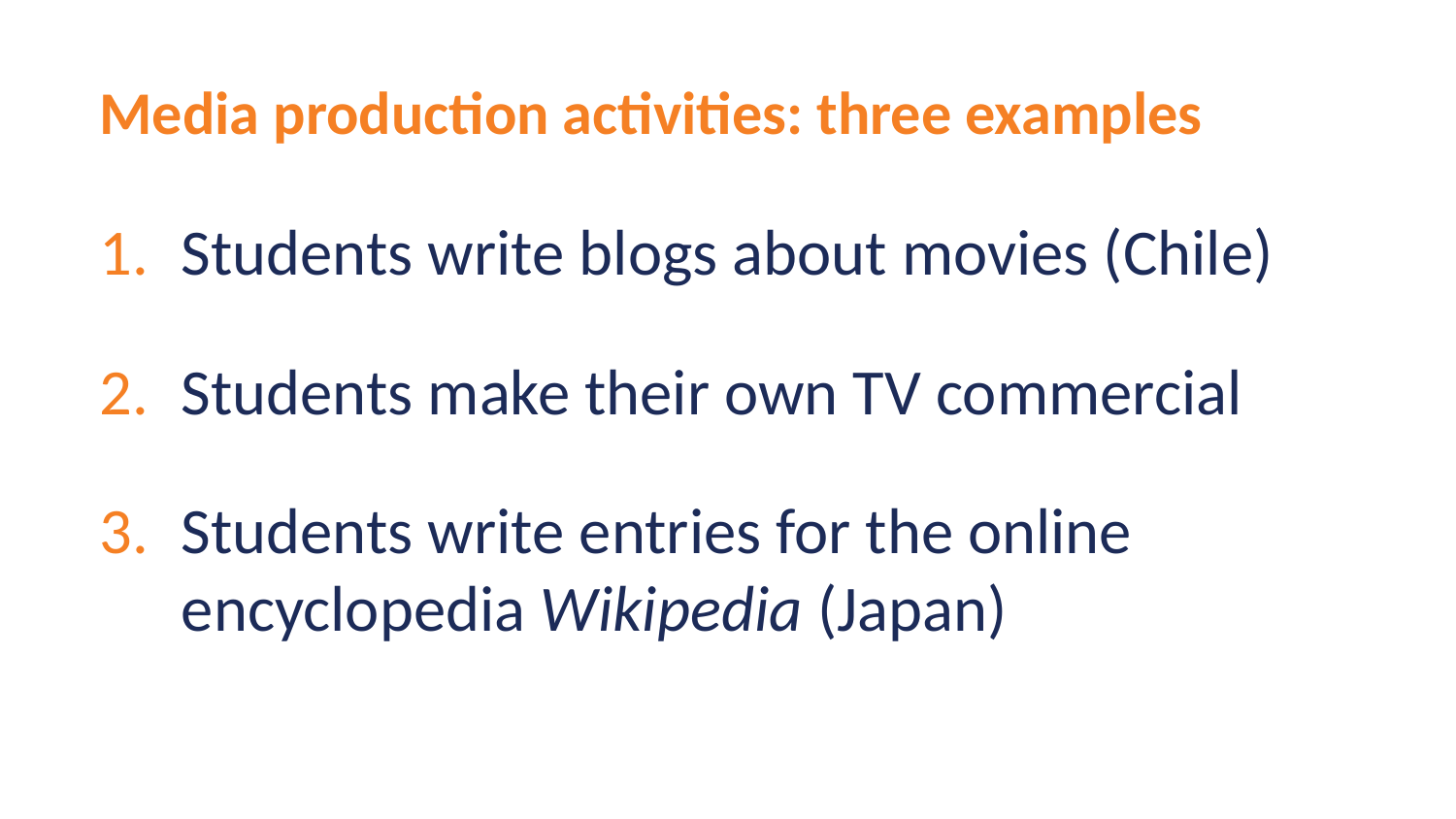

# Media production activities: three examples
Students write blogs about movies (Chile)
Students make their own TV commercial
Students write entries for the online encyclopedia Wikipedia (Japan)